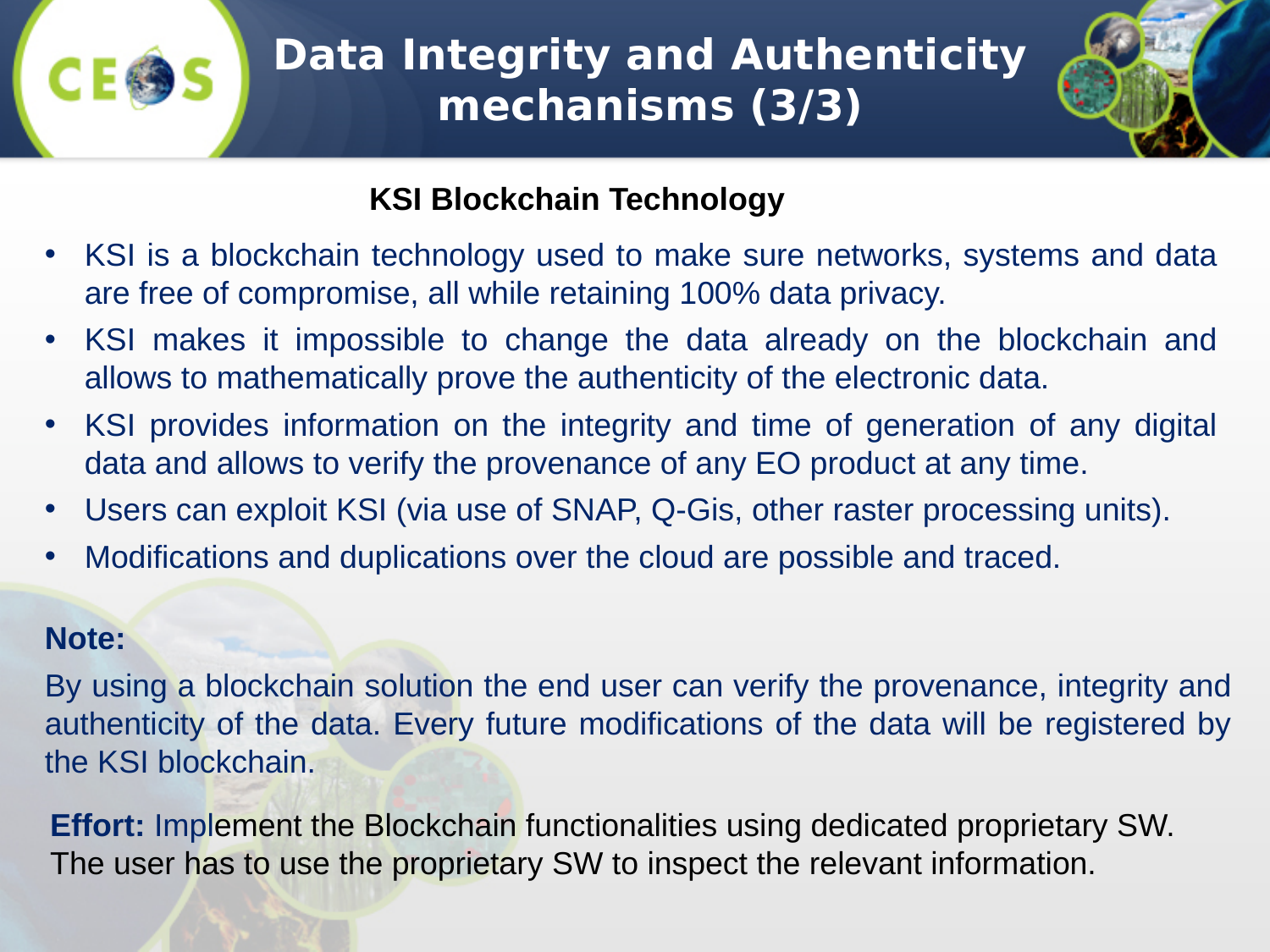

# Data Integrity and Authenticity mechanisms (3/3)
KSI Blockchain Technology
KSI is a blockchain technology used to make sure networks, systems and data are free of compromise, all while retaining 100% data privacy.
KSI makes it impossible to change the data already on the blockchain and allows to mathematically prove the authenticity of the electronic data.
KSI provides information on the integrity and time of generation of any digital data and allows to verify the provenance of any EO product at any time.
Users can exploit KSI (via use of SNAP, Q-Gis, other raster processing units).
Modifications and duplications over the cloud are possible and traced.
Note:
By using a blockchain solution the end user can verify the provenance, integrity and authenticity of the data. Every future modifications of the data will be registered by the KSI blockchain.

Effort: Implement the Blockchain functionalities using dedicated proprietary SW.
The user has to use the proprietary SW to inspect the relevant information.